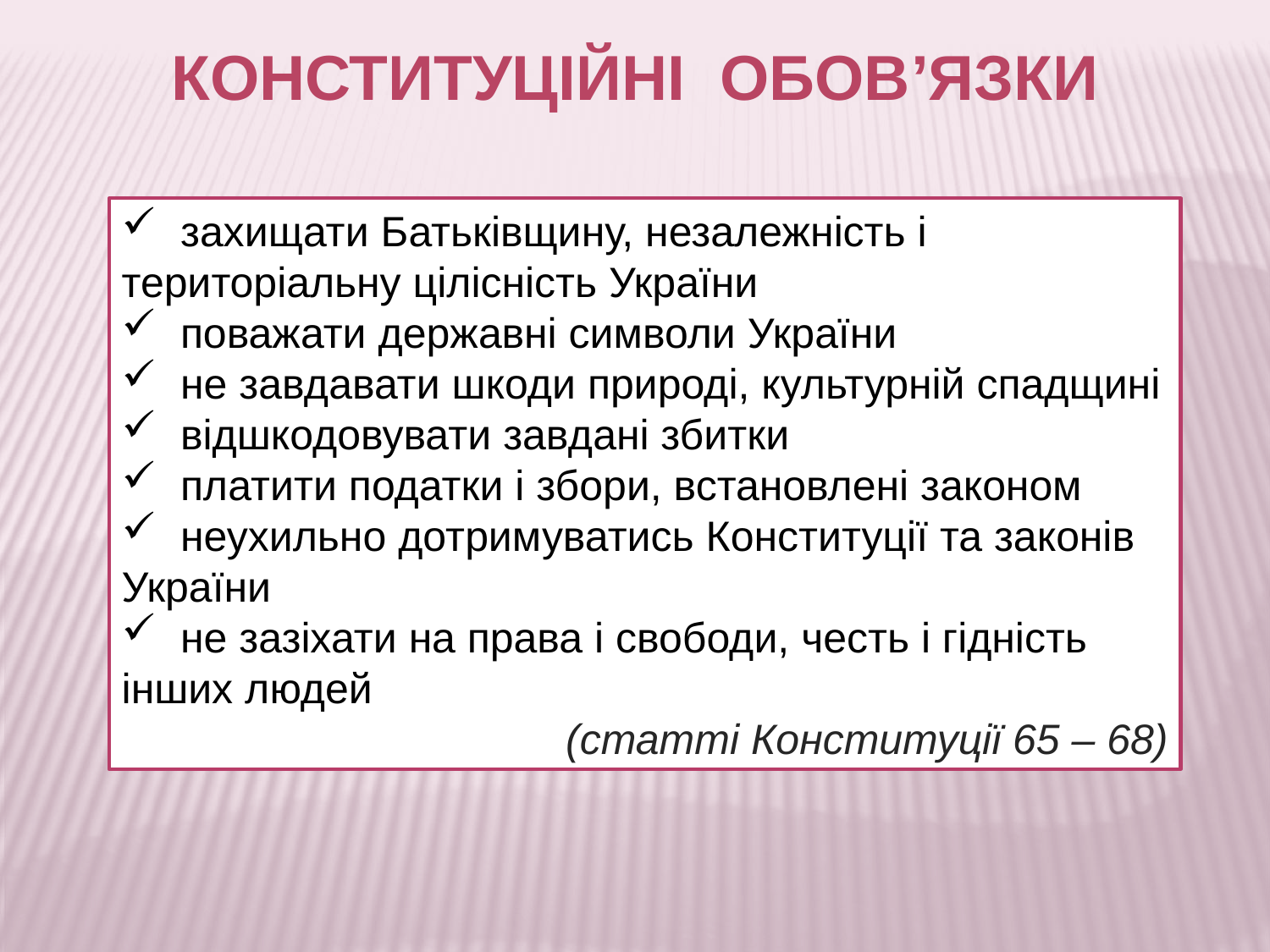

конституційні  Обов’язки
  захищати Батьківщину, незалежність і територіальну цілісність України
  поважати державні символи України
  не завдавати шкоди природі, культурній спадщині
  відшкодовувати завдані збитки
  платити податки і збори, встановлені законом
  неухильно дотримуватись Конституції та законів України
  не зазіхати на права і свободи, честь і гідність інших людей
(статті Конституції 65 – 68)